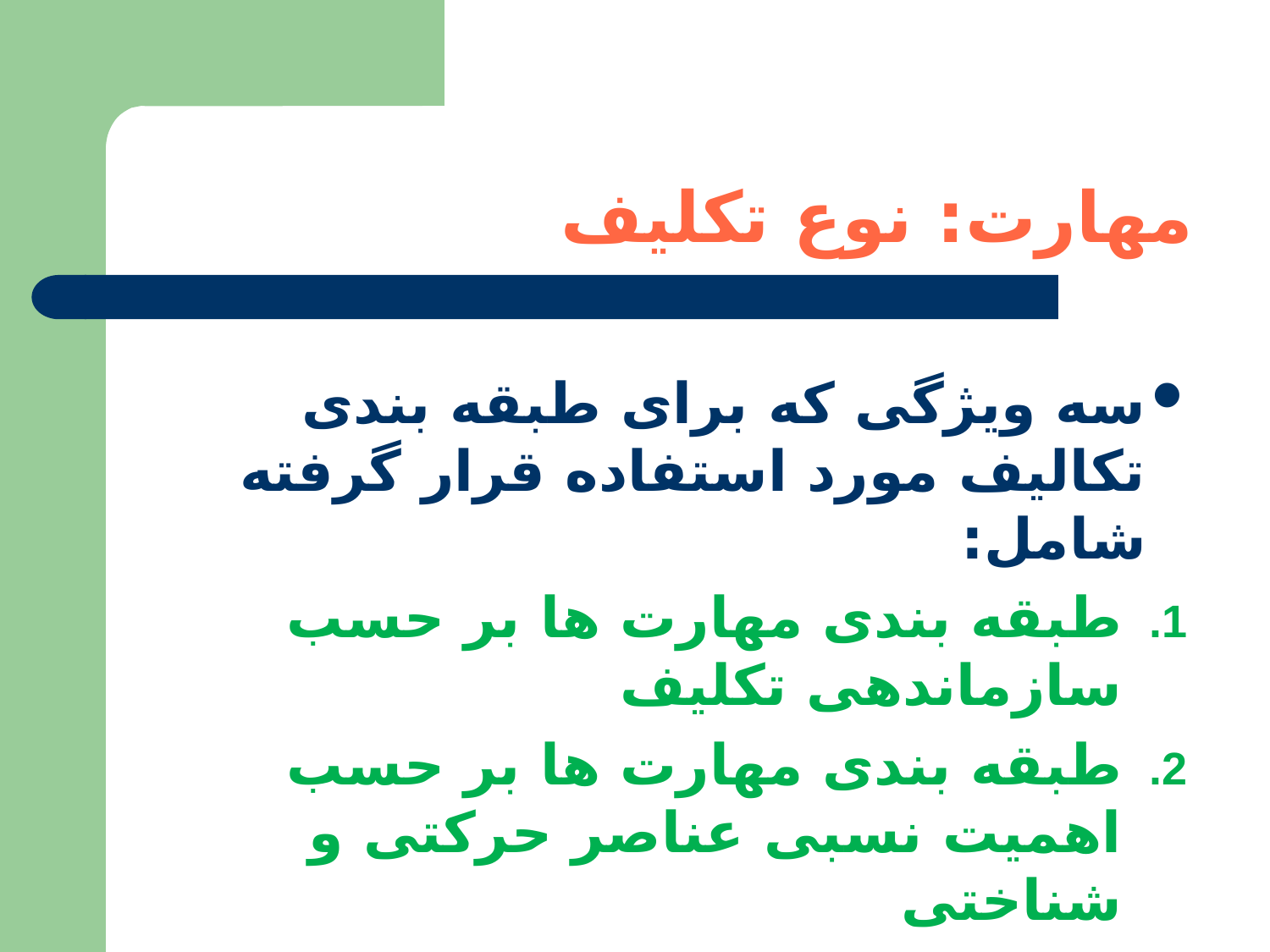

# مهارت: نوع تکلیف
سه ویژگی که برای طبقه بندی تکالیف مورد استفاده قرار گرفته شامل:
طبقه بندی مهارت ها بر حسب سازماندهی تکلیف
طبقه بندی مهارت ها بر حسب اهمیت نسبی عناصر حرکتی و شناختی
طبقه بندی مهارت ها بر حسب قابل پیش بینی بودن محیط